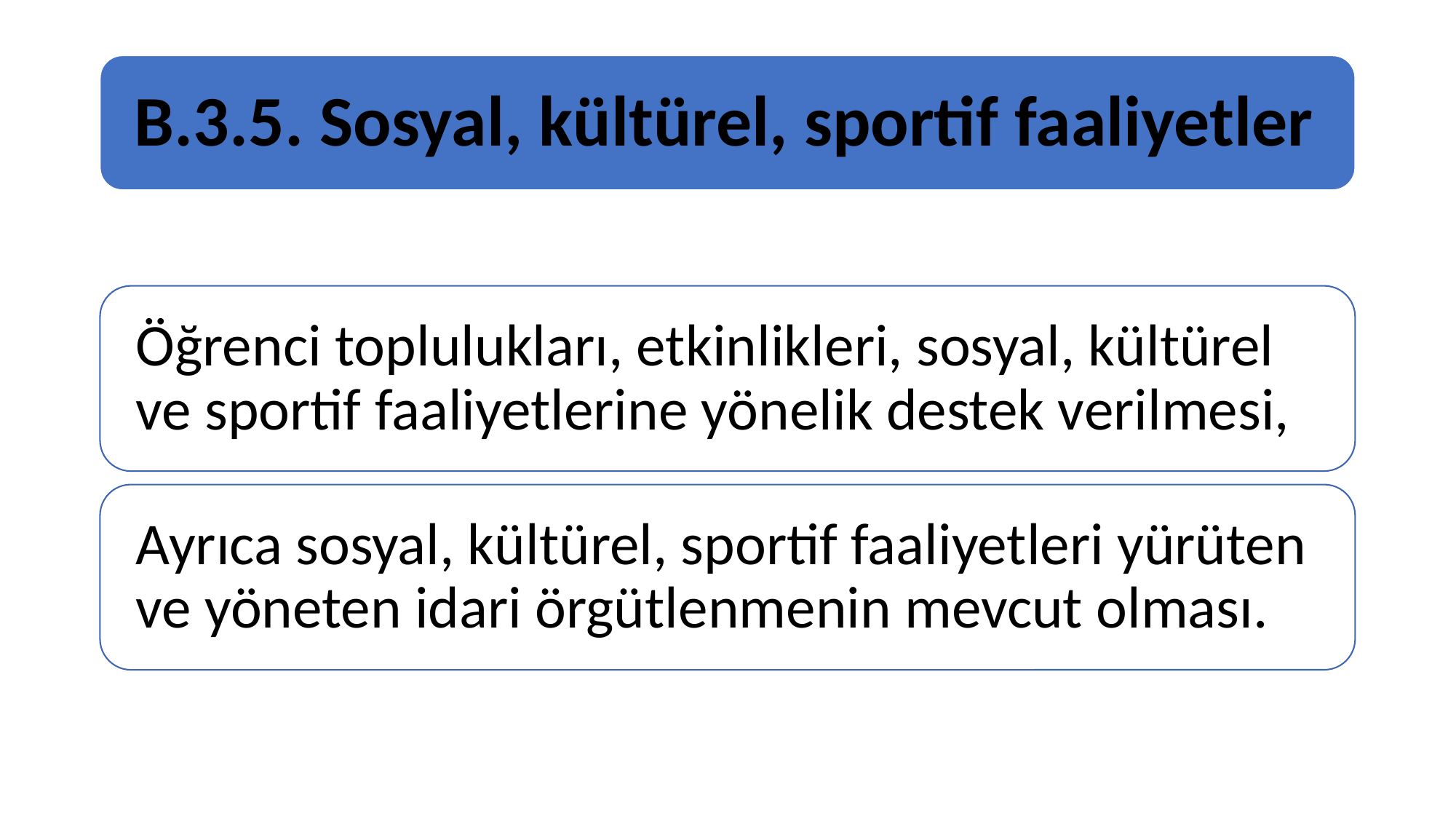

B.3.5. Sosyal, kültürel, sportif faaliyetler
Öğrenci toplulukları, etkinlikleri, sosyal, kültürel ve sportif faaliyetlerine yönelik destek verilmesi,
Ayrıca sosyal, kültürel, sportif faaliyetleri yürüten ve yöneten idari örgütlenmenin mevcut olması.